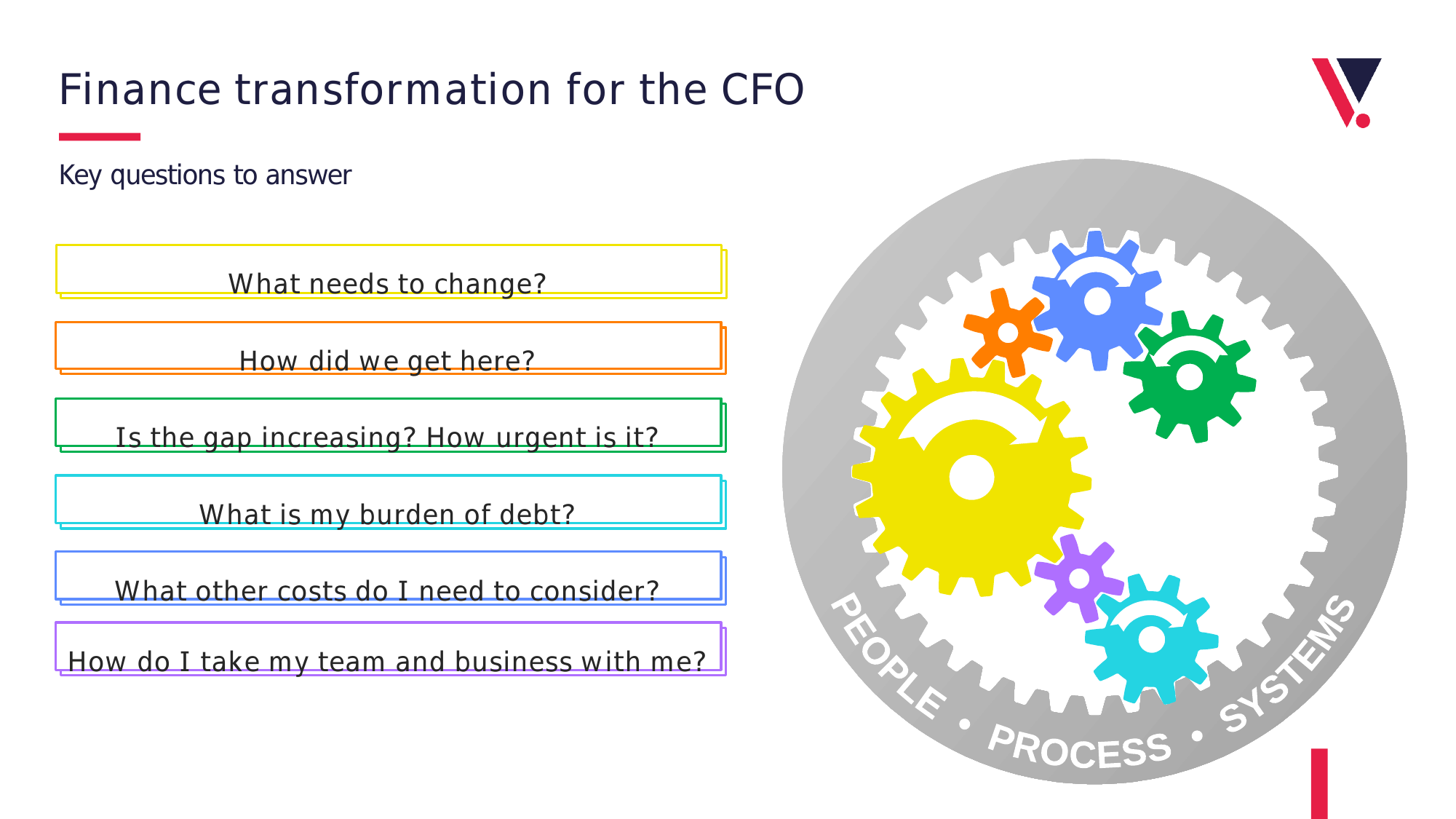

# Finance transformation for the CFO

PEOPLE  •  PROCESS  •  SYSTEMS
Key questions to answer

What needs to change?

How did we get here?

Is the gap increasing? How urgent is it?

What is my burden of debt?

What other costs do I need to consider?

How do I take my team and business with me?